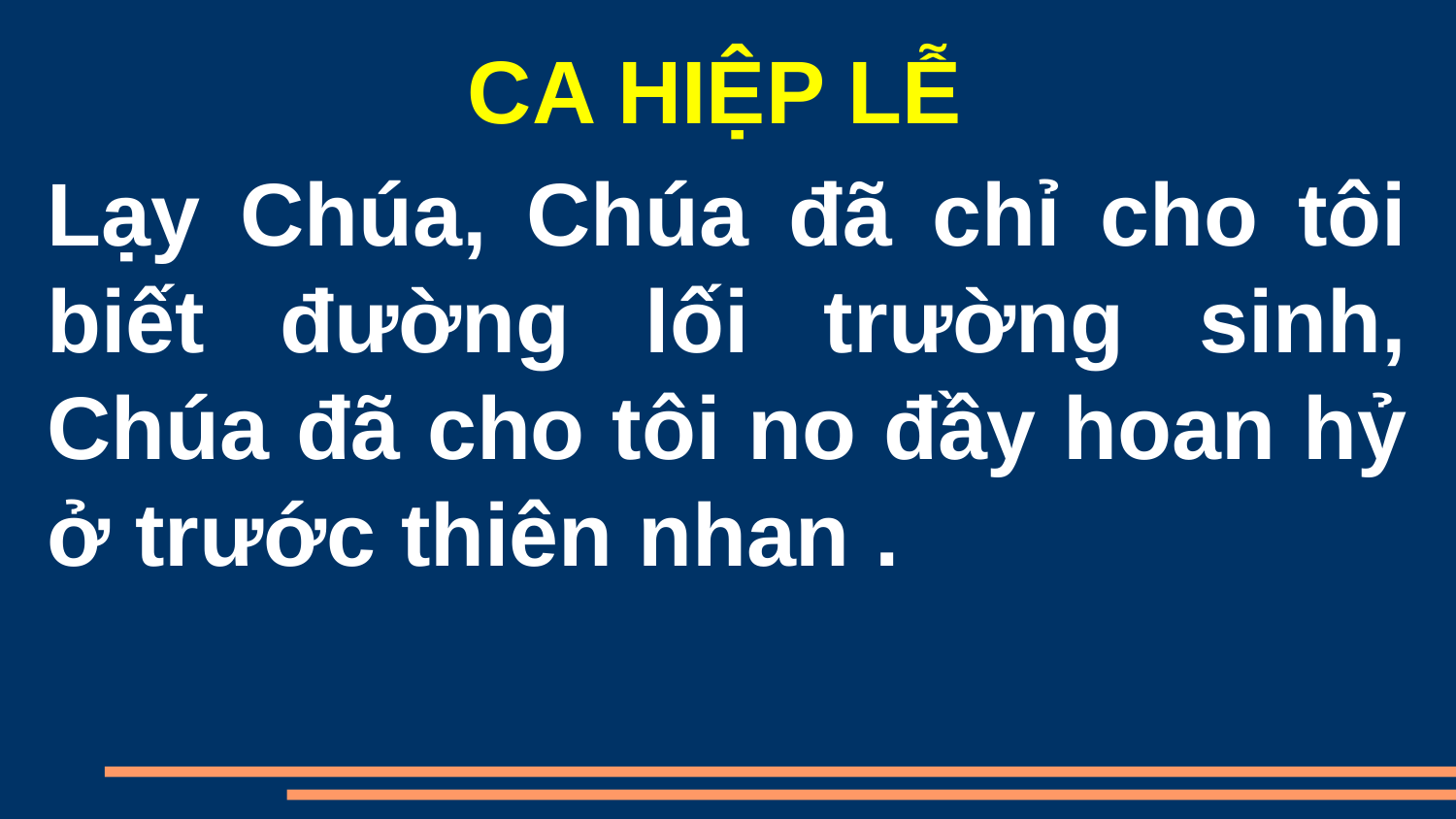

CA HIỆP LỄ
Lạy Chúa, Chúa đã chỉ cho tôi biết đường lối trường sinh, Chúa đã cho tôi no đầy hoan hỷ ở trước thiên nhan .